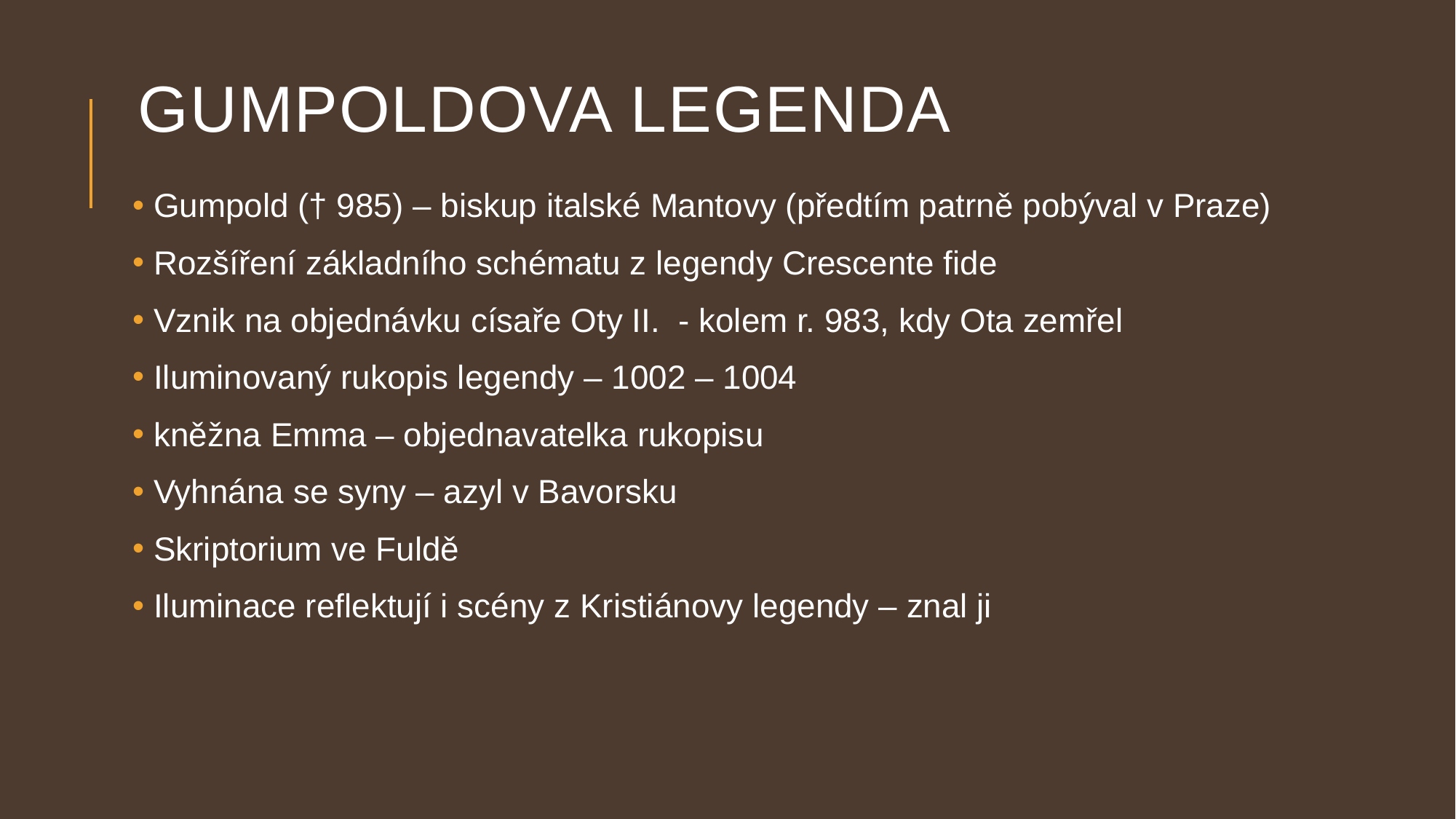

# Gumpoldova legenda
 Gumpold († 985) – biskup italské Mantovy (předtím patrně pobýval v Praze)
 Rozšíření základního schématu z legendy Crescente fide
 Vznik na objednávku císaře Oty II.  - kolem r. 983, kdy Ota zemřel
 Iluminovaný rukopis legendy – 1002 – 1004
 kněžna Emma – objednavatelka rukopisu
 Vyhnána se syny – azyl v Bavorsku
 Skriptorium ve Fuldě
 Iluminace reflektují i scény z Kristiánovy legendy – znal ji